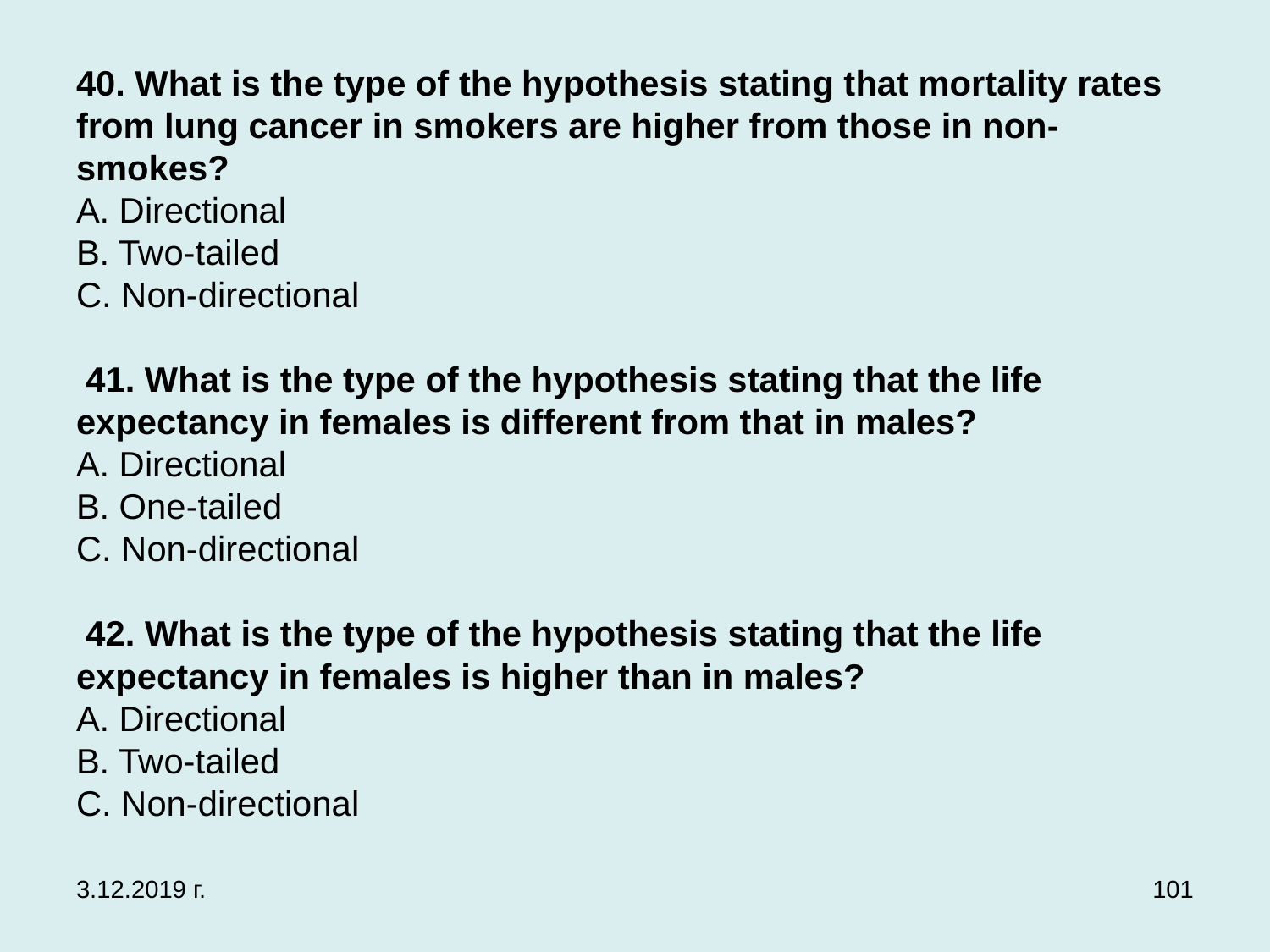

# 40. What is the type of the hypothesis stating that mortality rates from lung cancer in smokers are higher from those in non-smokes? A. Directional B. Two-tailed C. Non-directional  41. What is the type of the hypothesis stating that the life expectancy in females is different from that in males? A. Directional B. One-tailed C. Non-directional  42. What is the type of the hypothesis stating that the life expectancy in females is higher than in males? A. Directional B. Two-tailed C. Non-directional
3.12.2019 г.
101